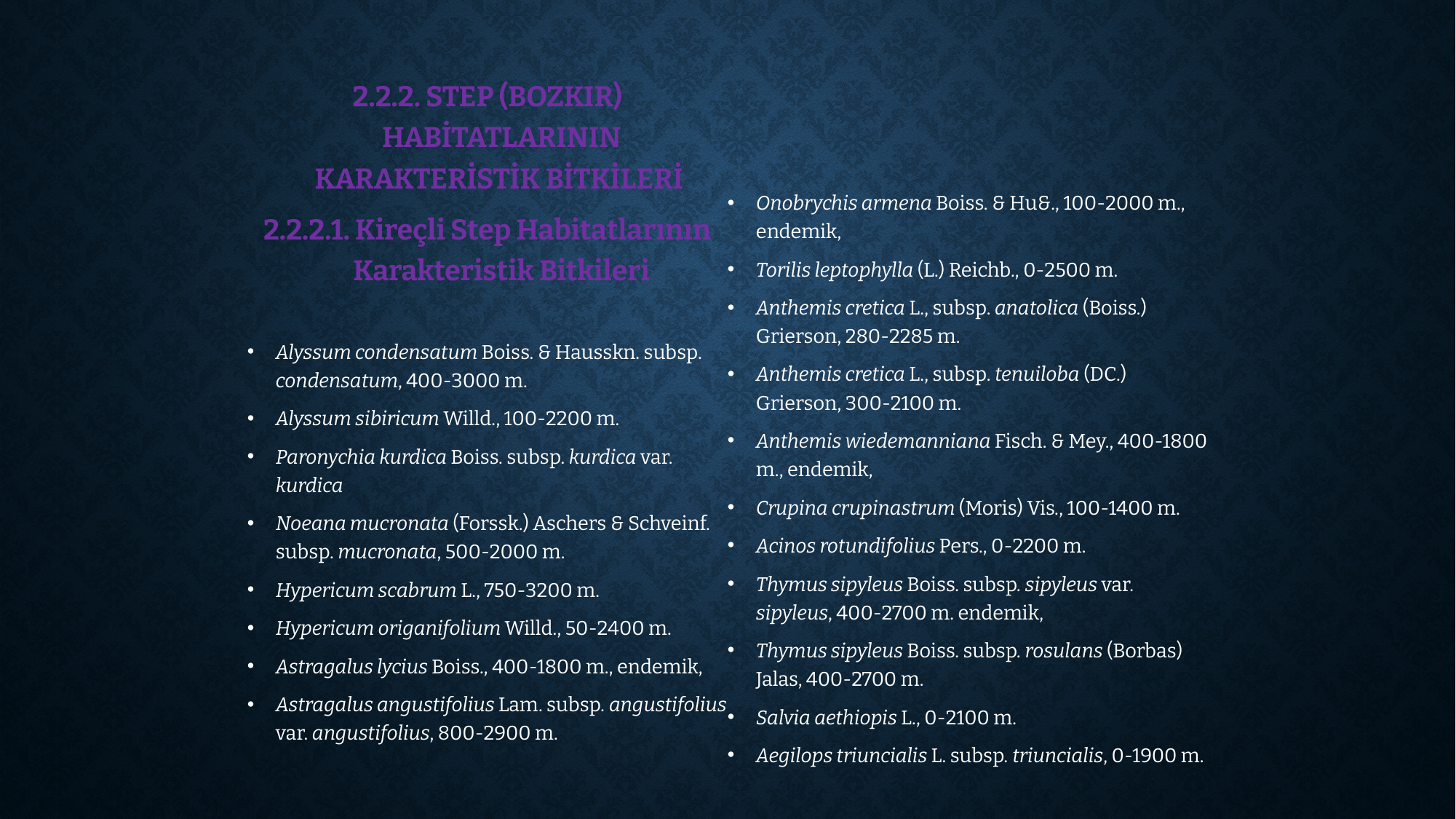

2.2.2. STEP (BOZKIR) HABİTATLARININ KARAKTERİSTİK BİTKİLERİ
2.2.2.1. Kireçli Step Habitatlarının Karakteristik Bitkileri

Alyssum condensatum Boiss. & Hausskn. subsp. condensatum, 400-3000 m.
Alyssum sibiricum Willd., 100-2200 m.
Paronychia kurdica Boiss. subsp. kurdica var. kurdica
Noeana mucronata (Forssk.) Aschers & Schveinf. subsp. mucronata, 500-2000 m.
Hypericum scabrum L., 750-3200 m.
Hypericum origanifolium Willd., 50-2400 m.
Astragalus lycius Boiss., 400-1800 m., endemik,
Astragalus angustifolius Lam. subsp. angustifolius var. angustifolius, 800-2900 m.

Onobrychis armena Boiss. & Hu&., 100-2000 m., endemik,
Torilis leptophylla (L.) Reichb., 0-2500 m.
Anthemis cretica L., subsp. anatolica (Boiss.) Grierson, 280-2285 m.
Anthemis cretica L., subsp. tenuiloba (DC.) Grierson, 300-2100 m.
Anthemis wiedemanniana Fisch. & Mey., 400-1800 m., endemik,
Crupina crupinastrum (Moris) Vis., 100-1400 m.
Acinos rotundifolius Pers., 0-2200 m.
Thymus sipyleus Boiss. subsp. sipyleus var. sipyleus, 400-2700 m. endemik,
Thymus sipyleus Boiss. subsp. rosulans (Borbas) Jalas, 400-2700 m.
Salvia aethiopis L., 0-2100 m.
Aegilops triuncialis L. subsp. triuncialis, 0-1900 m.